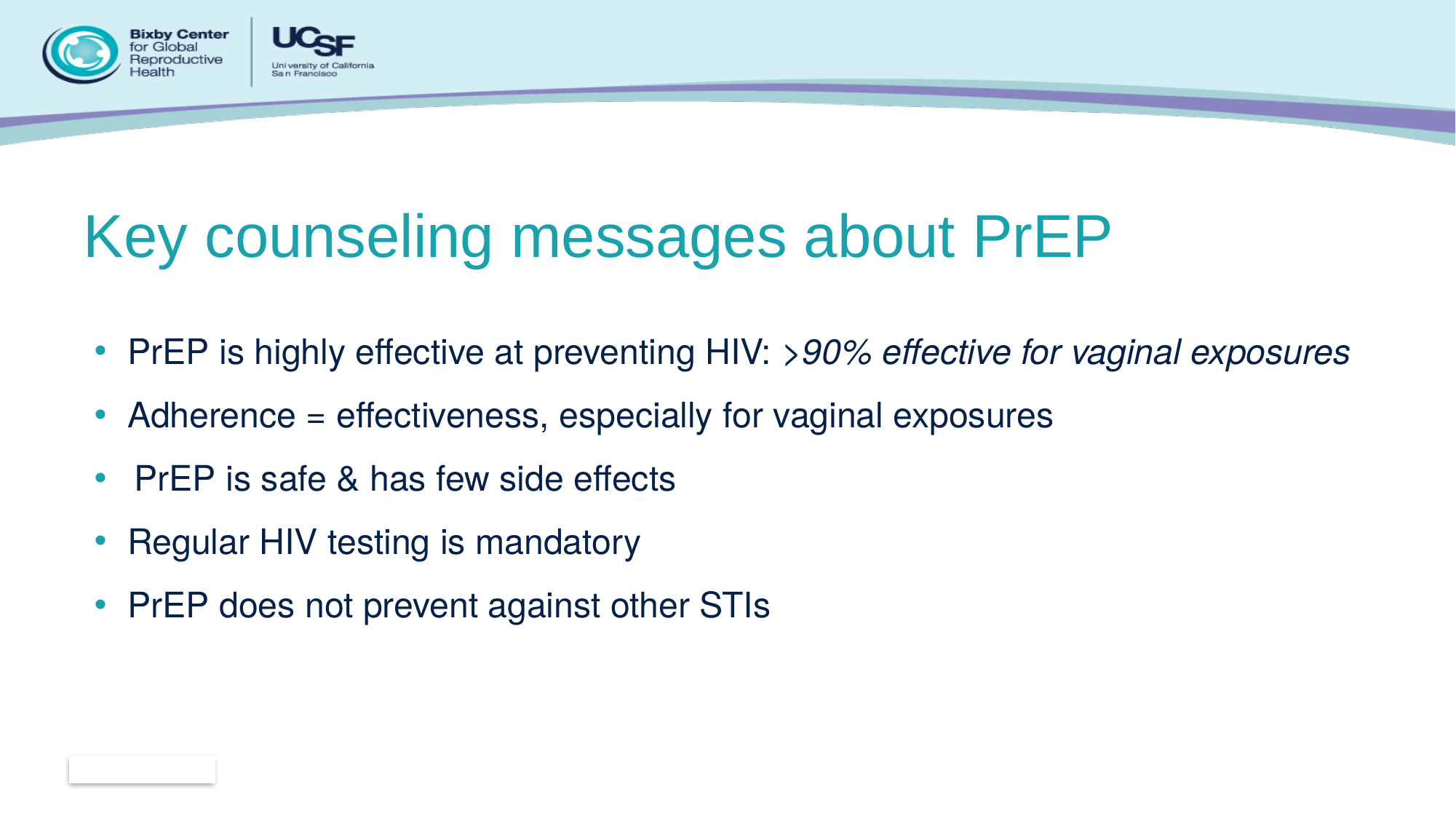

# Key counseling messages about PrEP
PrEP is highly effective at preventing HIV: >90% effective for vaginal exposures

Adherence = effectiveness, especially for vaginal exposures

PrEP is safe & has few side effects

Regular HIV testing is mandatory

PrEP does not prevent against other STIs